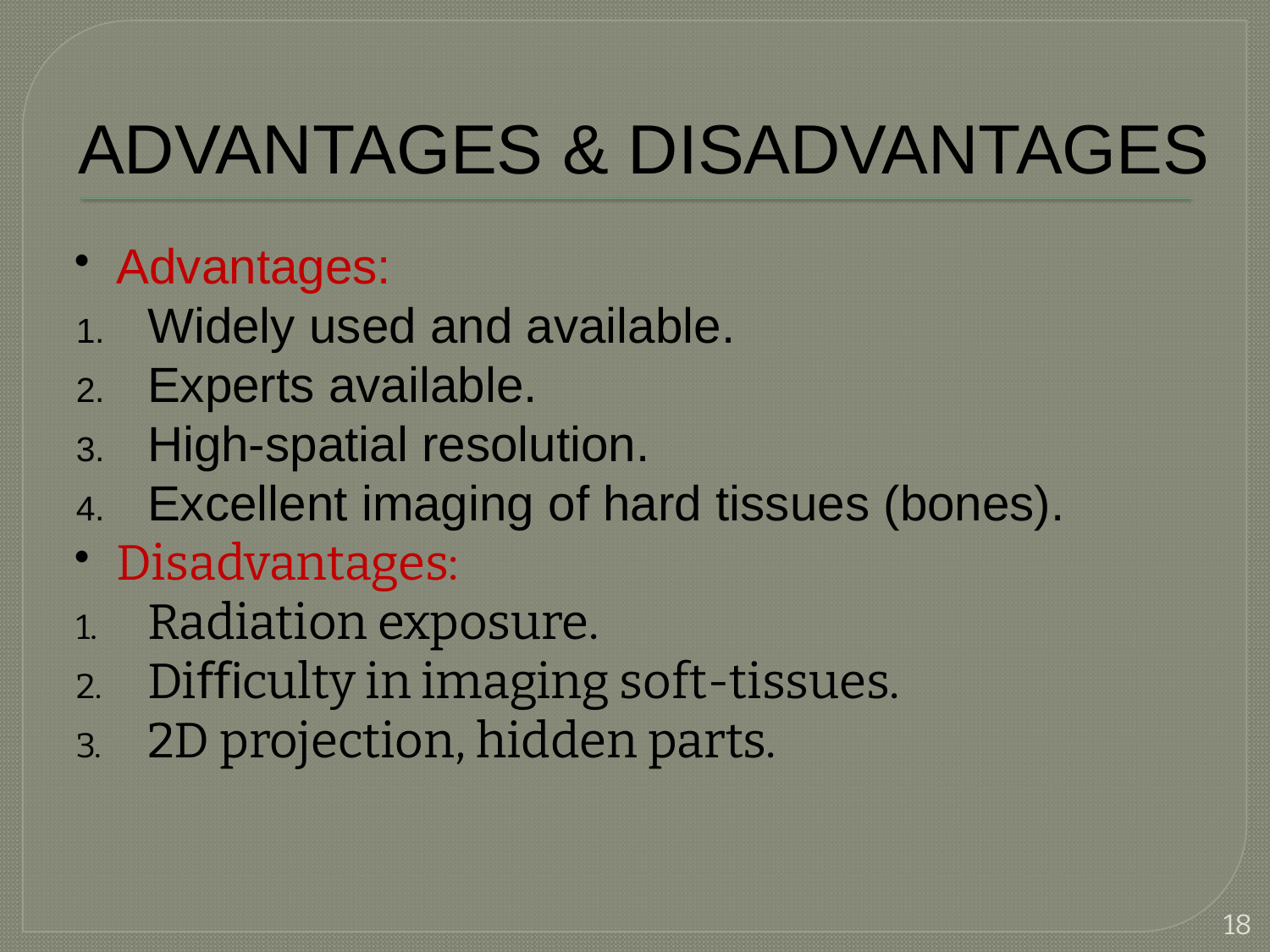

# ADVANTAGES & DISADVANTAGES
Advantages:
Widely used and available.
Experts available.
High-spatial resolution.
Excellent imaging of hard tissues (bones).
Disadvantages:
Radiation exposure.
Diﬃculty in imaging soft-tissues.
2D projection, hidden parts.

18